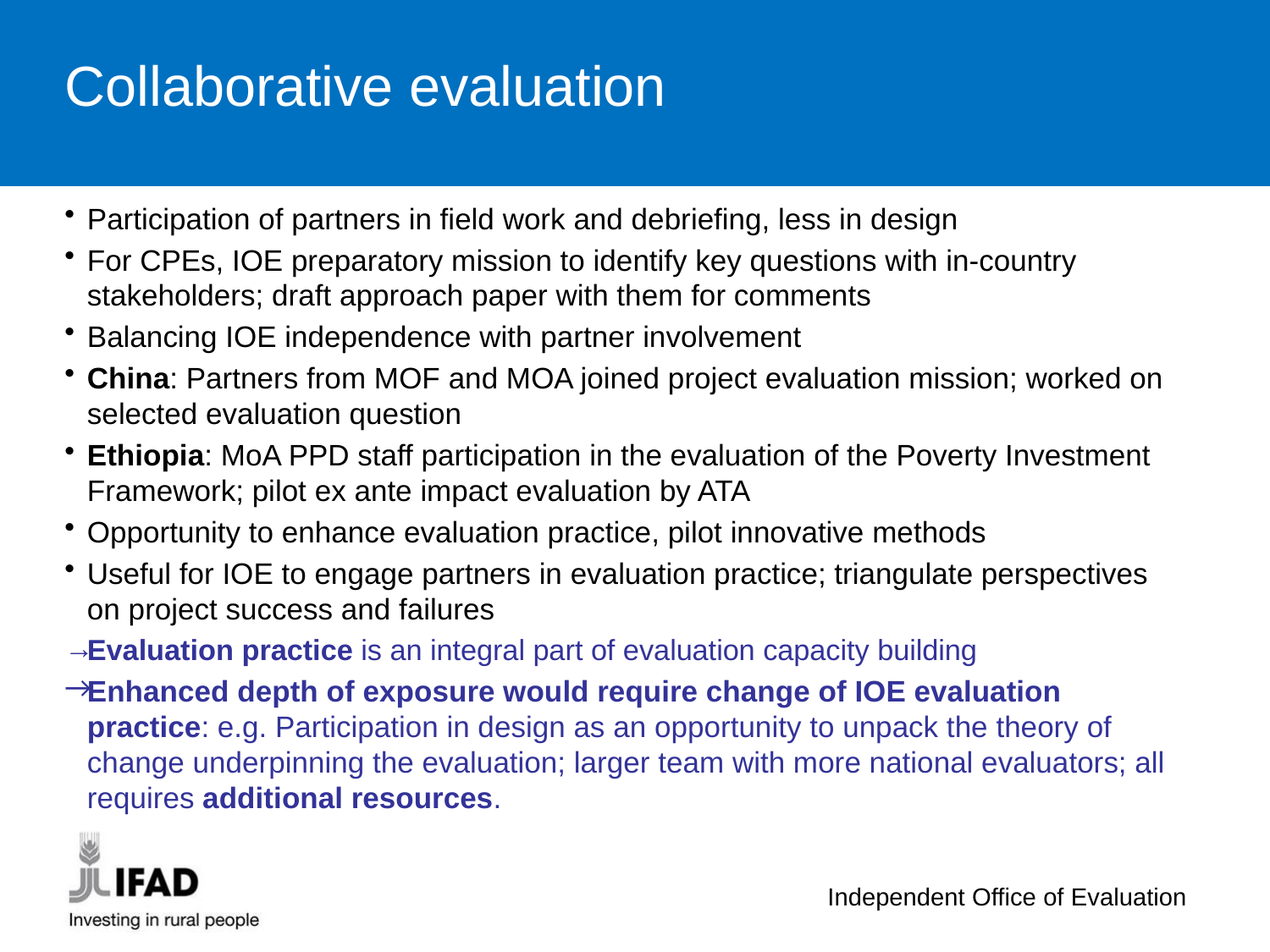

# Collaborative evaluation
Participation of partners in field work and debriefing, less in design
For CPEs, IOE preparatory mission to identify key questions with in-country stakeholders; draft approach paper with them for comments
Balancing IOE independence with partner involvement
China: Partners from MOF and MOA joined project evaluation mission; worked on selected evaluation question
Ethiopia: MoA PPD staff participation in the evaluation of the Poverty Investment Framework; pilot ex ante impact evaluation by ATA
Opportunity to enhance evaluation practice, pilot innovative methods
Useful for IOE to engage partners in evaluation practice; triangulate perspectives on project success and failures
Evaluation practice is an integral part of evaluation capacity building
Enhanced depth of exposure would require change of IOE evaluation practice: e.g. Participation in design as an opportunity to unpack the theory of change underpinning the evaluation; larger team with more national evaluators; all requires additional resources.